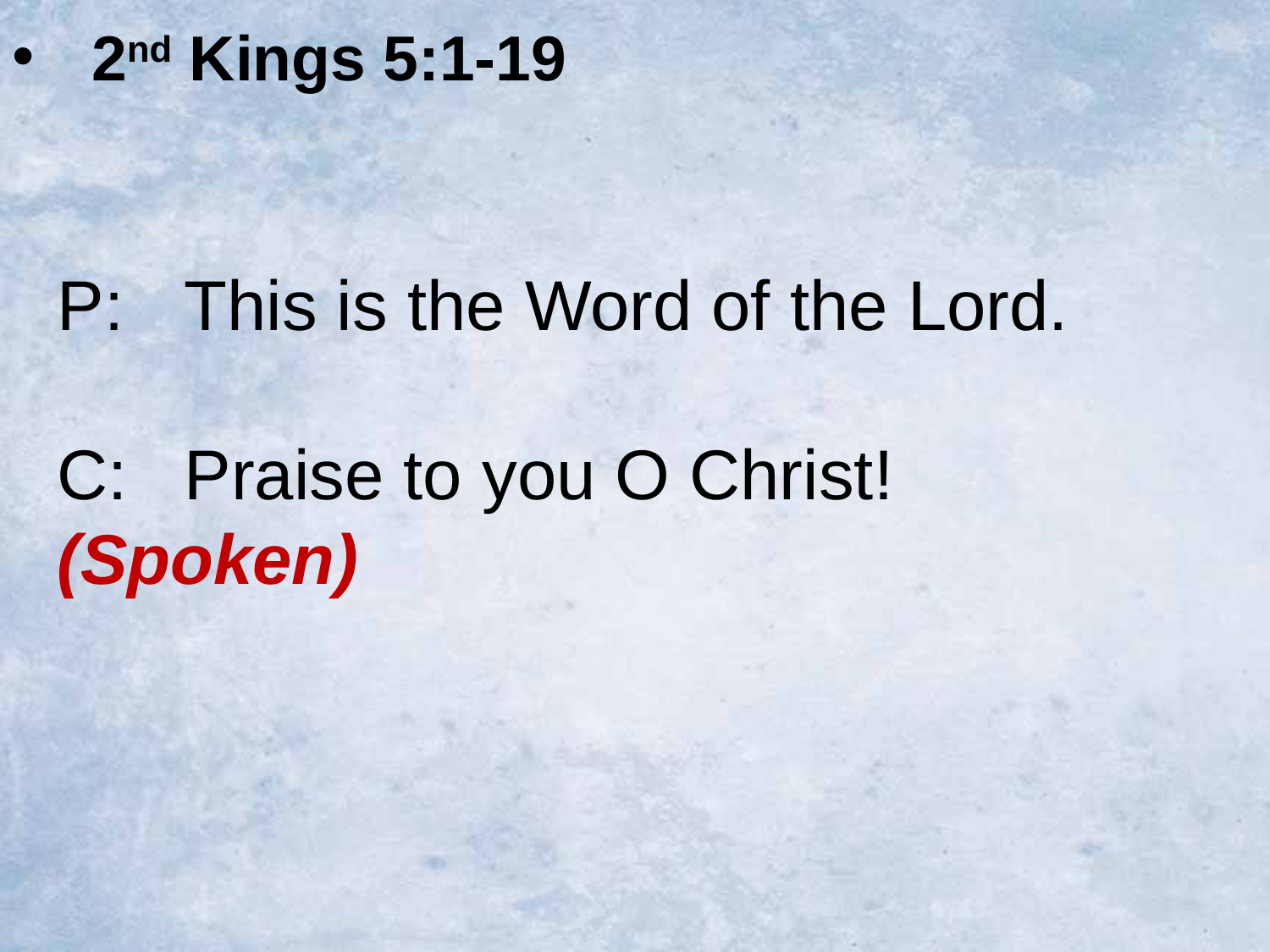

2nd Kings 5:1-19
P:	This is the Word of the Lord.

C:	Praise to you O Christ!  (Spoken)